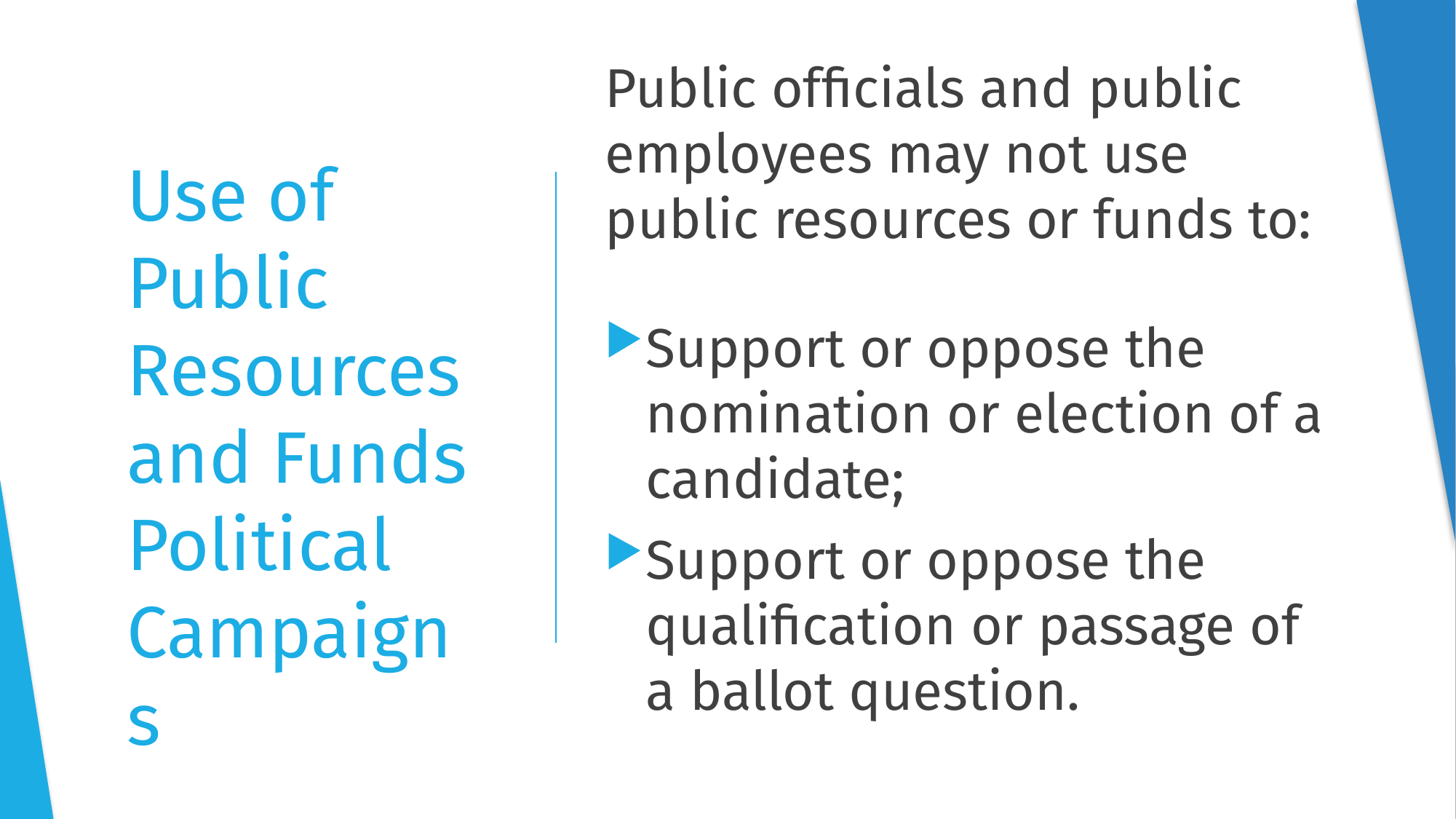

Public officials and public employees may not use public resources or funds to:

Support or oppose the nomination or election of a candidate;
Support or oppose the qualification or passage of a ballot question.
# Use of Public Resources and Funds Political Campaigns